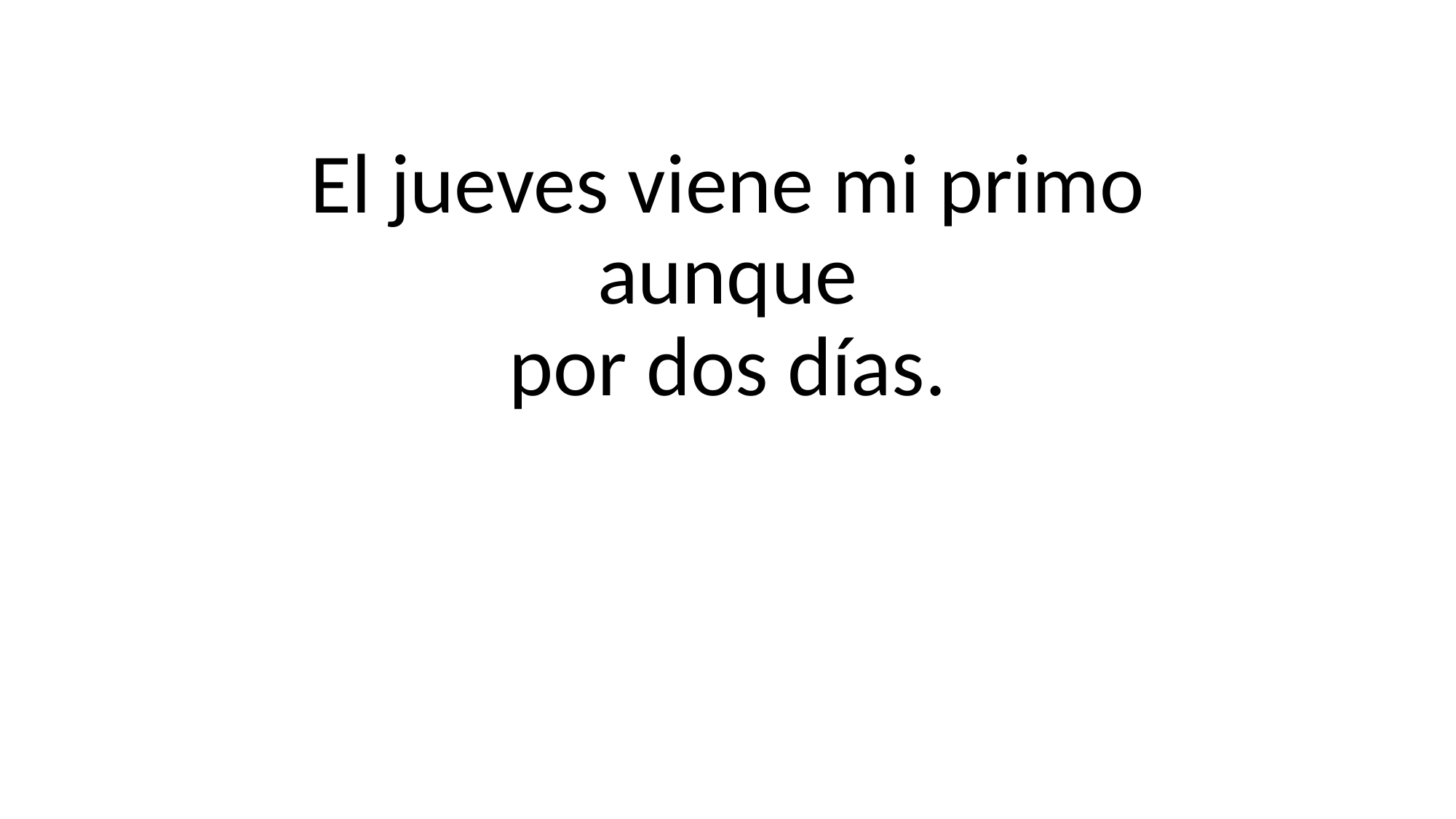

# El jueves viene mi primo aunque por dos días.